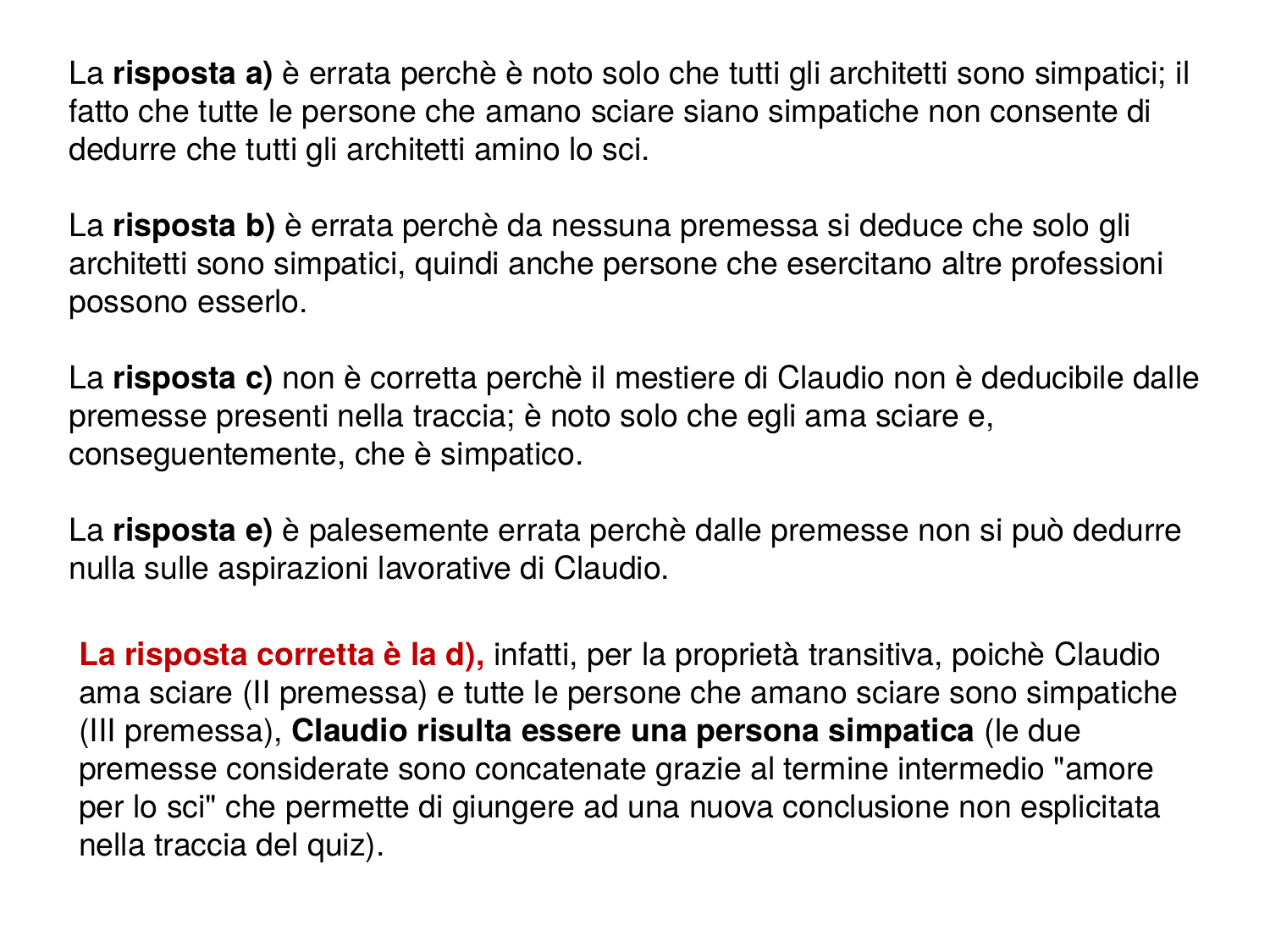

La risposta a) è errata perchè è noto solo che tutti gli architetti sono simpatici; il fatto che tutte le persone che amano sciare siano simpatiche non consente di dedurre che tutti gli architetti amino lo sci.
La risposta b) è errata perchè da nessuna premessa si deduce che solo gli architetti sono simpatici, quindi anche persone che esercitano altre professioni possono esserlo.
La risposta c) non è corretta perchè il mestiere di Claudio non è deducibile dalle premesse presenti nella traccia; è noto solo che egli ama sciare e, conseguentemente, che è simpatico.
La risposta e) è palesemente errata perchè dalle premesse non si può dedurre nulla sulle aspirazioni lavorative di Claudio.
La risposta corretta è la d), infatti, per la proprietà transitiva, poichè Claudio ama sciare (II premessa) e tutte le persone che amano sciare sono simpatiche (III premessa), Claudio risulta essere una persona simpatica (le due premesse considerate sono concatenate grazie al termine intermedio "amore per lo sci" che permette di giungere ad una nuova conclusione non esplicitata nella traccia del quiz).